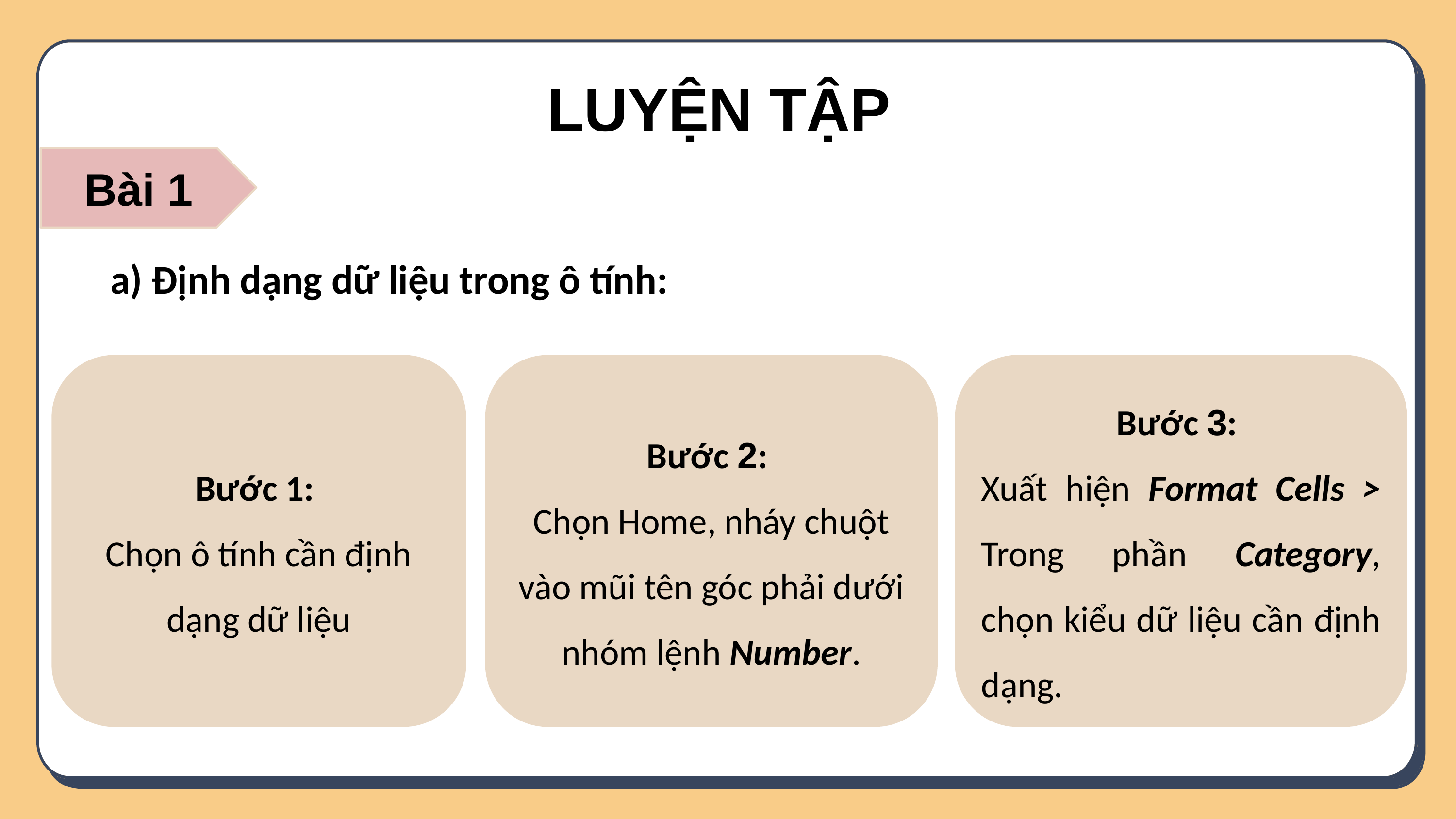

LUYỆN TẬP
Bài 1
a) Định dạng dữ liệu trong ô tính:
Bước 1:
Chọn ô tính cần định dạng dữ liệu
Bước 2:
Chọn Home, nháy chuột vào mũi tên góc phải dưới nhóm lệnh Number.
Bước 3:
Xuất hiện Format Cells > Trong phần Category, chọn kiểu dữ liệu cần định dạng.